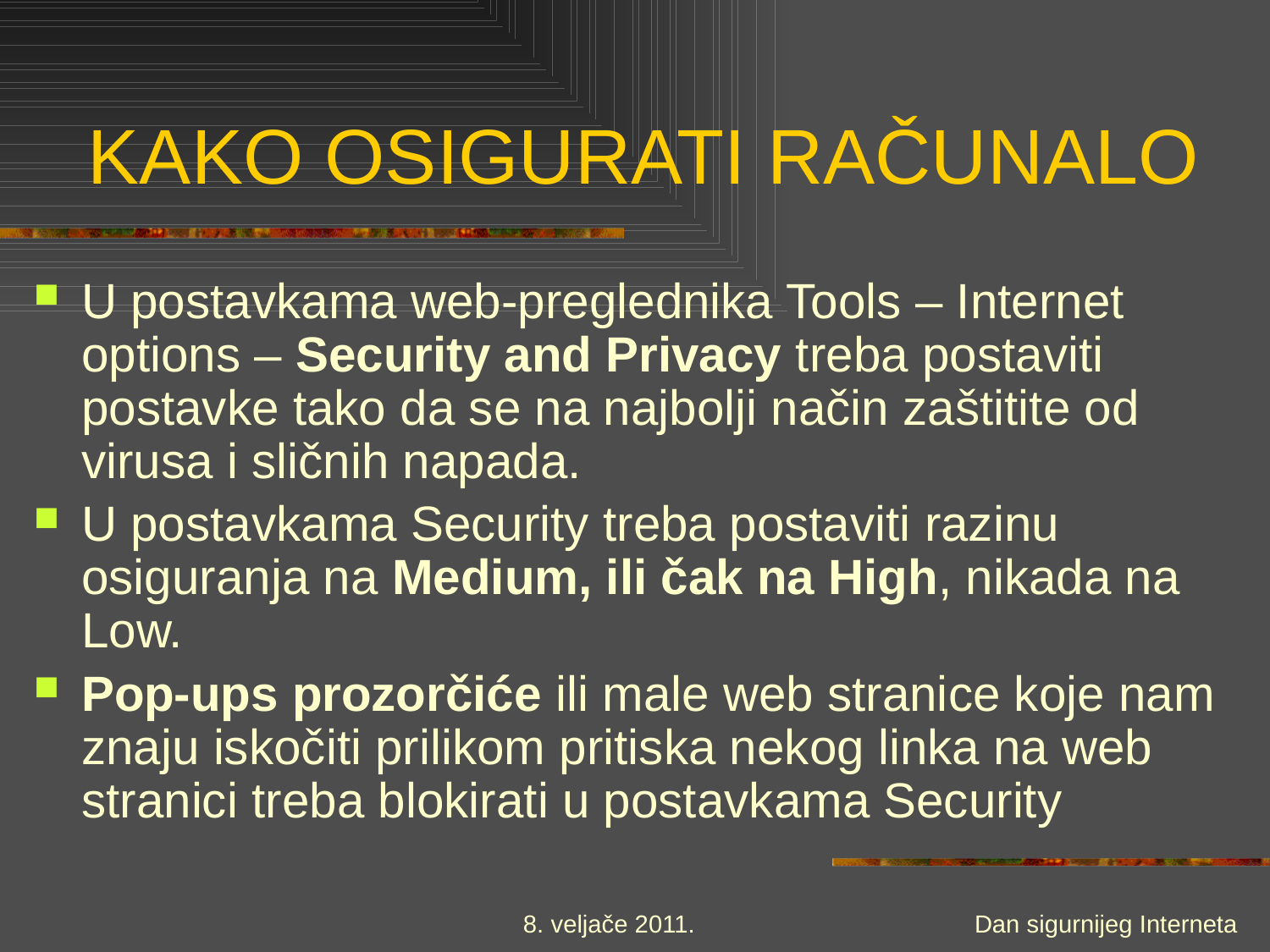

# KAKO OSIGURATI RAČUNALO
U postavkama web-preglednika Tools – Internet options – Security and Privacy treba postaviti postavke tako da se na najbolji način zaštitite od virusa i sličnih napada.
U postavkama Security treba postaviti razinu osiguranja na Medium, ili čak na High, nikada na Low.
Pop-ups prozorčiće ili male web stranice koje nam znaju iskočiti prilikom pritiska nekog linka na web stranici treba blokirati u postavkama Security
8. veljače 2011.
Dan sigurnijeg Interneta